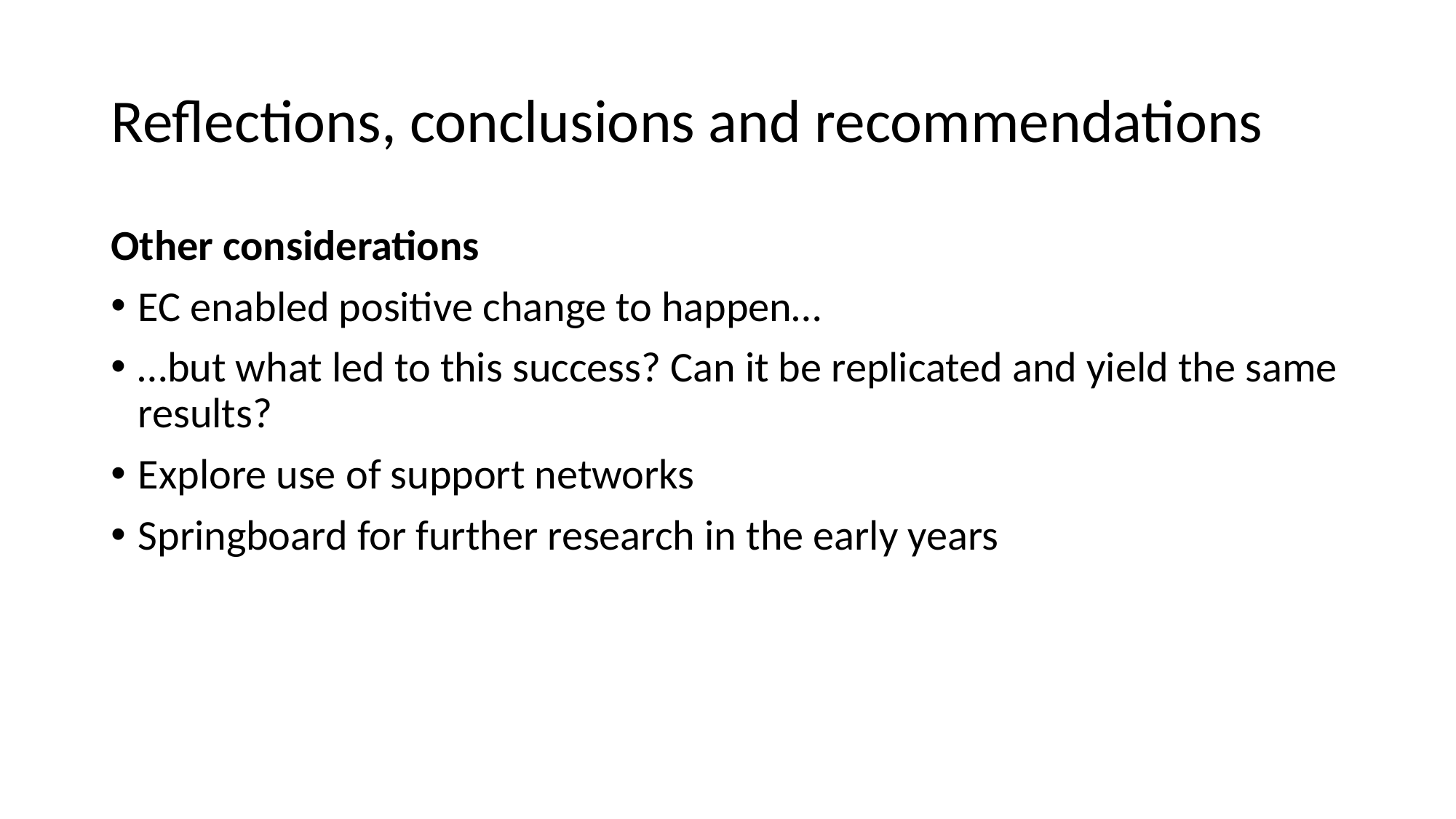

# Reflections, conclusions and recommendations
Other considerations
EC enabled positive change to happen…
…but what led to this success? Can it be replicated and yield the same results?
Explore use of support networks
Springboard for further research in the early years